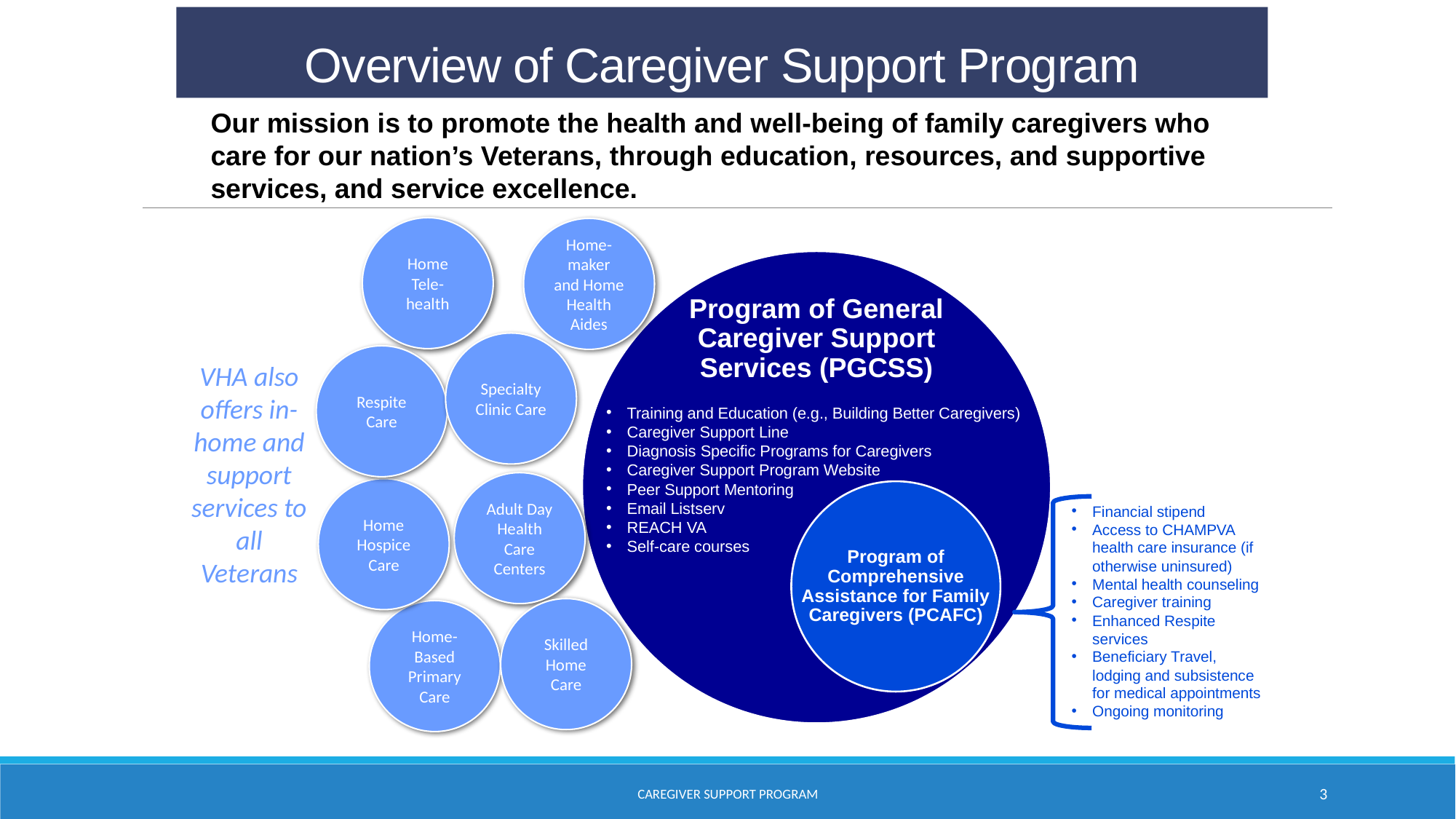

# Overview of Caregiver Support Program
Our mission is to promote the health and well-being of family caregivers who care for our nation’s Veterans, through education, resources, and supportive services, and service excellence.
Home Tele-health
Home-maker and Home Health Aides
VHA also offers in-home and support services to all Veterans
Program of General Caregiver Support Services (PGCSS)
Training and Education (e.g., Building Better Caregivers)
Caregiver Support Line
Diagnosis Specific Programs for Caregivers
Caregiver Support Program Website
Peer Support Mentoring
Email Listserv
REACH VA
Self-care courses
Program of Comprehensive Assistance for Family Caregivers (PCAFC)
Specialty Clinic Care
Respite Care
Adult Day Health Care Centers
Home Hospice Care

Financial stipend
Access to CHAMPVA health care insurance (if otherwise uninsured)
Mental health counseling
Caregiver training
Enhanced Respite services
Beneficiary Travel, lodging and subsistence for medical appointments
Ongoing monitoring
Skilled Home Care
Home-Based Primary Care
Caregiver support program
3